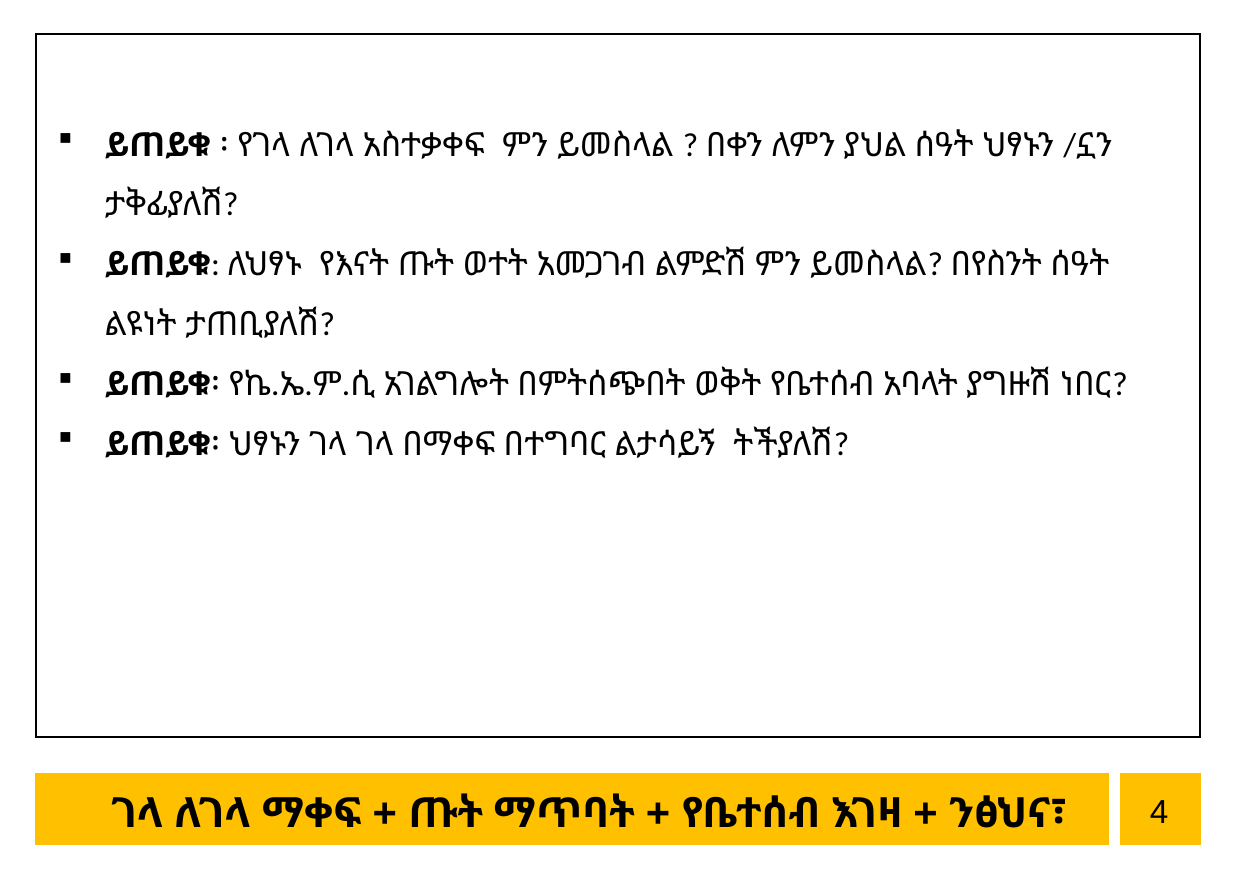

ይጠይቁ ፡ የገላ ለገላ አስተቃቀፍ  ምን ይመስላል ? በቀን ለምን ያህል ሰዓት ህፃኑን /ኗን ታቅፊያለሽ?
ይጠይቁ: ለህፃኑ  የእናት ጡት ወተት አመጋገብ ልምድሽ ምን ይመስላል? በየስንት ሰዓት ልዩነት ታጠቢያለሽ?
ይጠይቁ፡ የኬ.ኤ.ም.ሲ አገልግሎት በምትሰጭበት ወቅት የቤተሰብ አባላት ያግዙሽ ነበር?
ይጠይቁ፡ ህፃኑን ገላ ገላ በማቀፍ በተግባር ልታሳይኝ  ትችያለሽ?

4